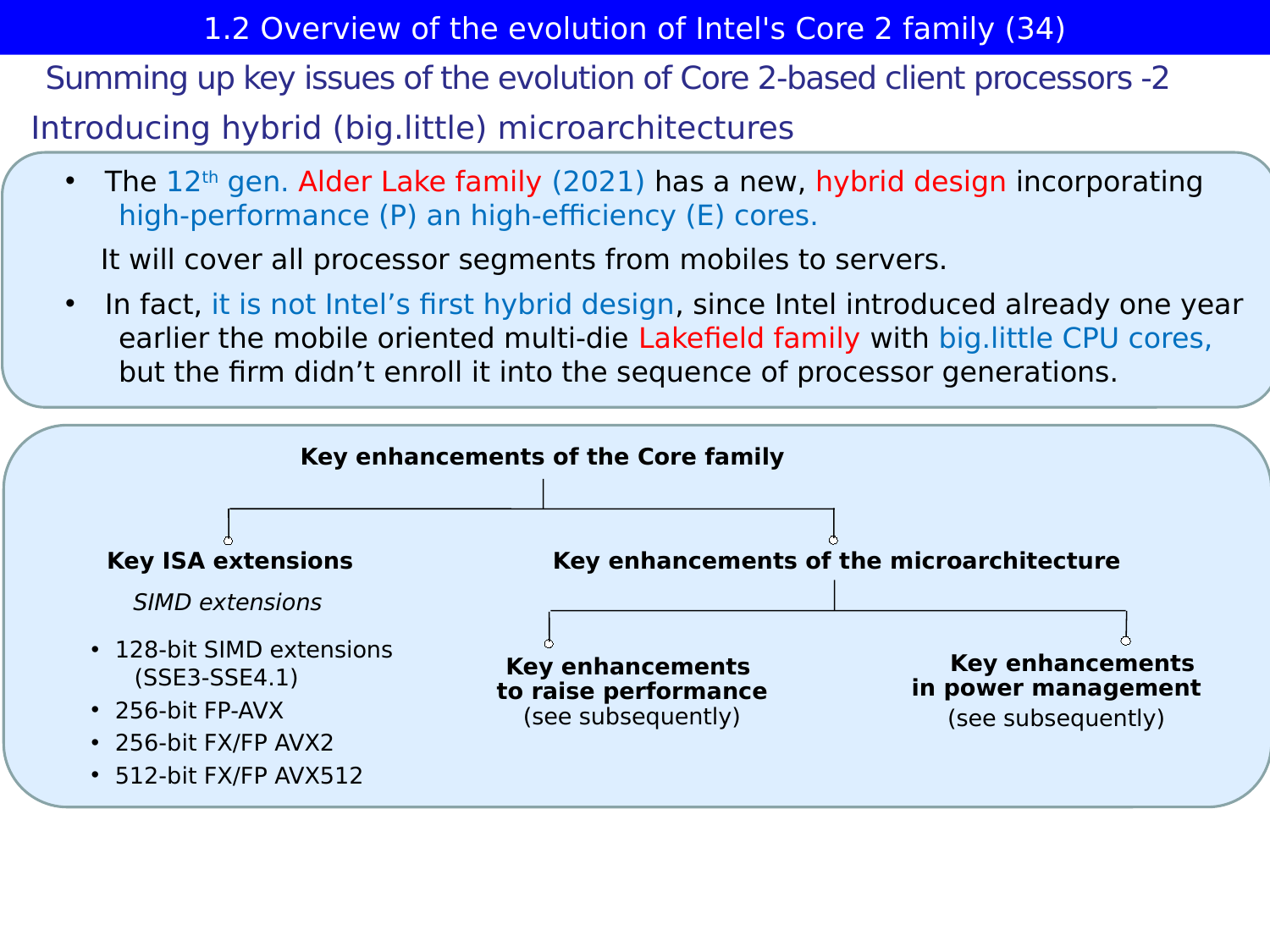

# 1.2 Overview of the evolution of Intel's Core 2 family (34)
Summing up key issues of the evolution of Core 2-based client processors -2
Introducing hybrid (big.little) microarchitectures

The 12th gen. Alder Lake family (2021) has a new, hybrid design incorporating
      high-performance (P) an high-efficiency (E) cores.
    It will cover all processor segments from mobiles to servers.
In fact, it is not Intel’s first hybrid design, since Intel introduced already one year
      earlier the mobile oriented multi-die Lakefield family with big.little CPU cores,
      but the firm didn’t enroll it into the sequence of processor generations.

Key enhancements of the Core family

Key ISA extensions
Key enhancements of the microarchitecture

 SIMD extensions

128-bit SIMD extensions
      (SSE3-SSE4.1)
256-bit FP-AVX
256-bit FX/FP AVX2
512-bit FX/FP AVX512

     Key enhancements
in power management
(see subsequently)
Key enhancements
to raise performance
(see subsequently)